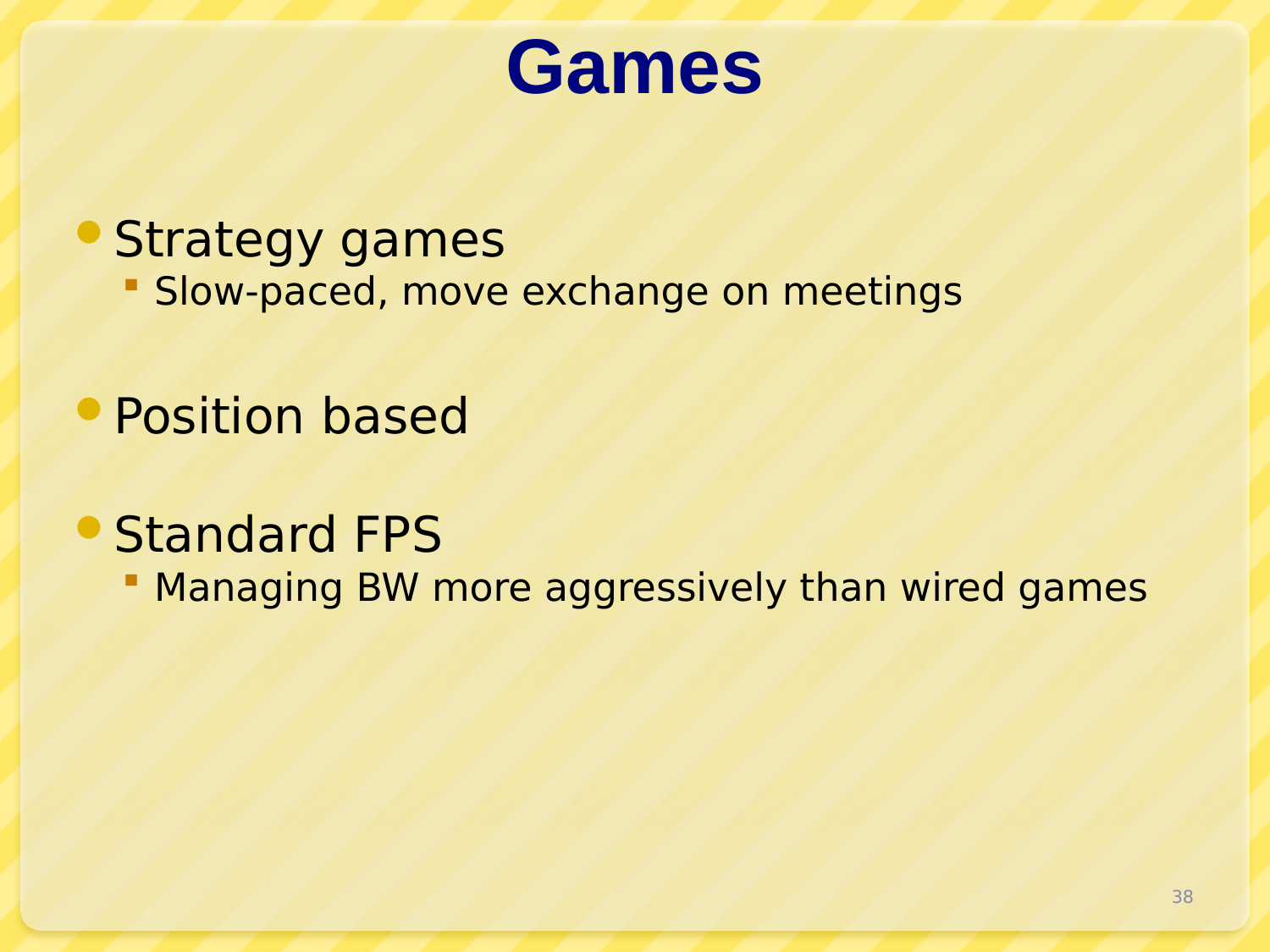

# Games
Strategy games
Slow-paced, move exchange on meetings

Position based

Standard FPS
Managing BW more aggressively than wired games
38